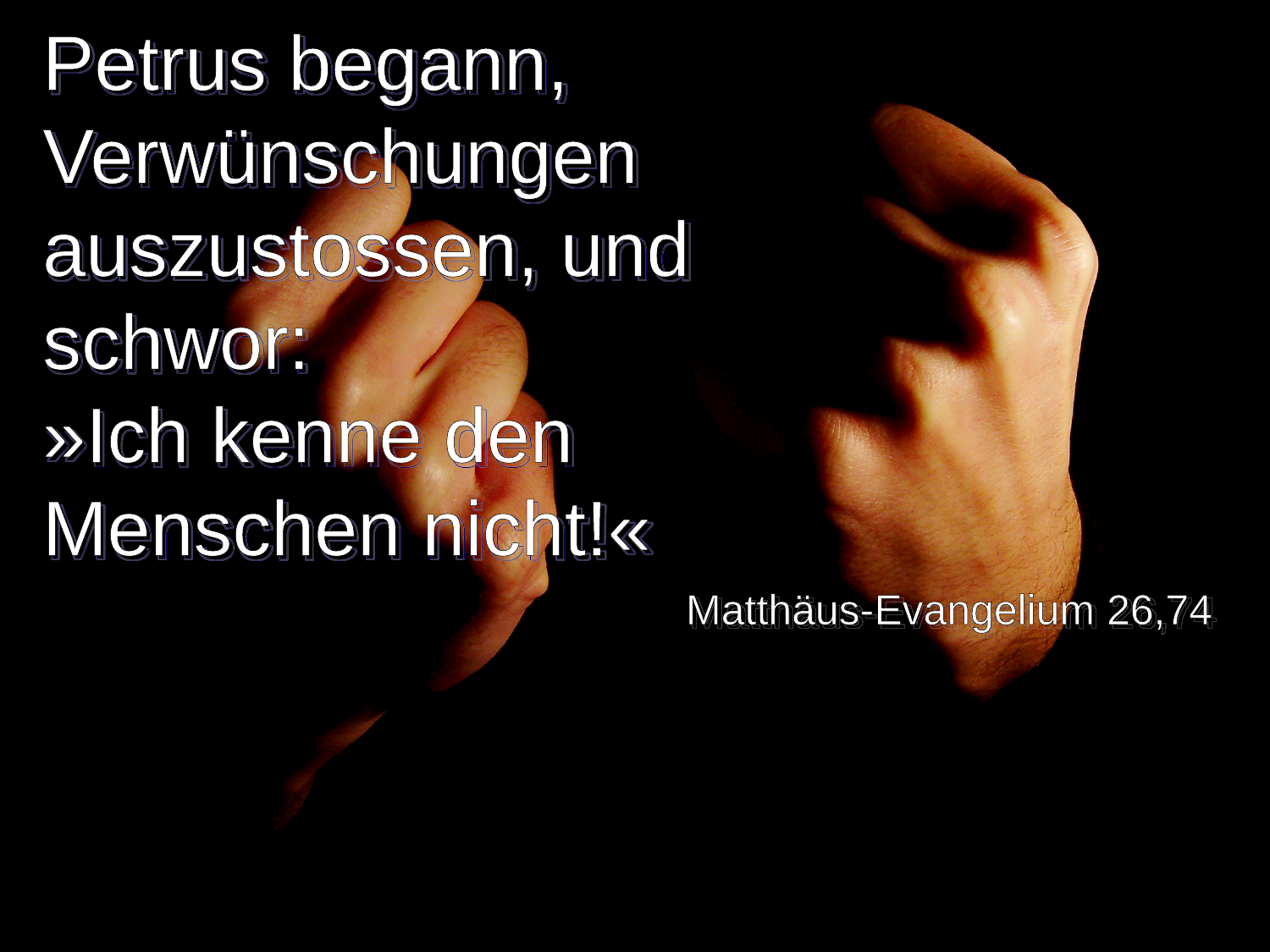

# Petrus begann, Verwünschungen auszustossen, und schwor: »Ich kenne den Menschen nicht!«
Matthäus-Evangelium 26,74